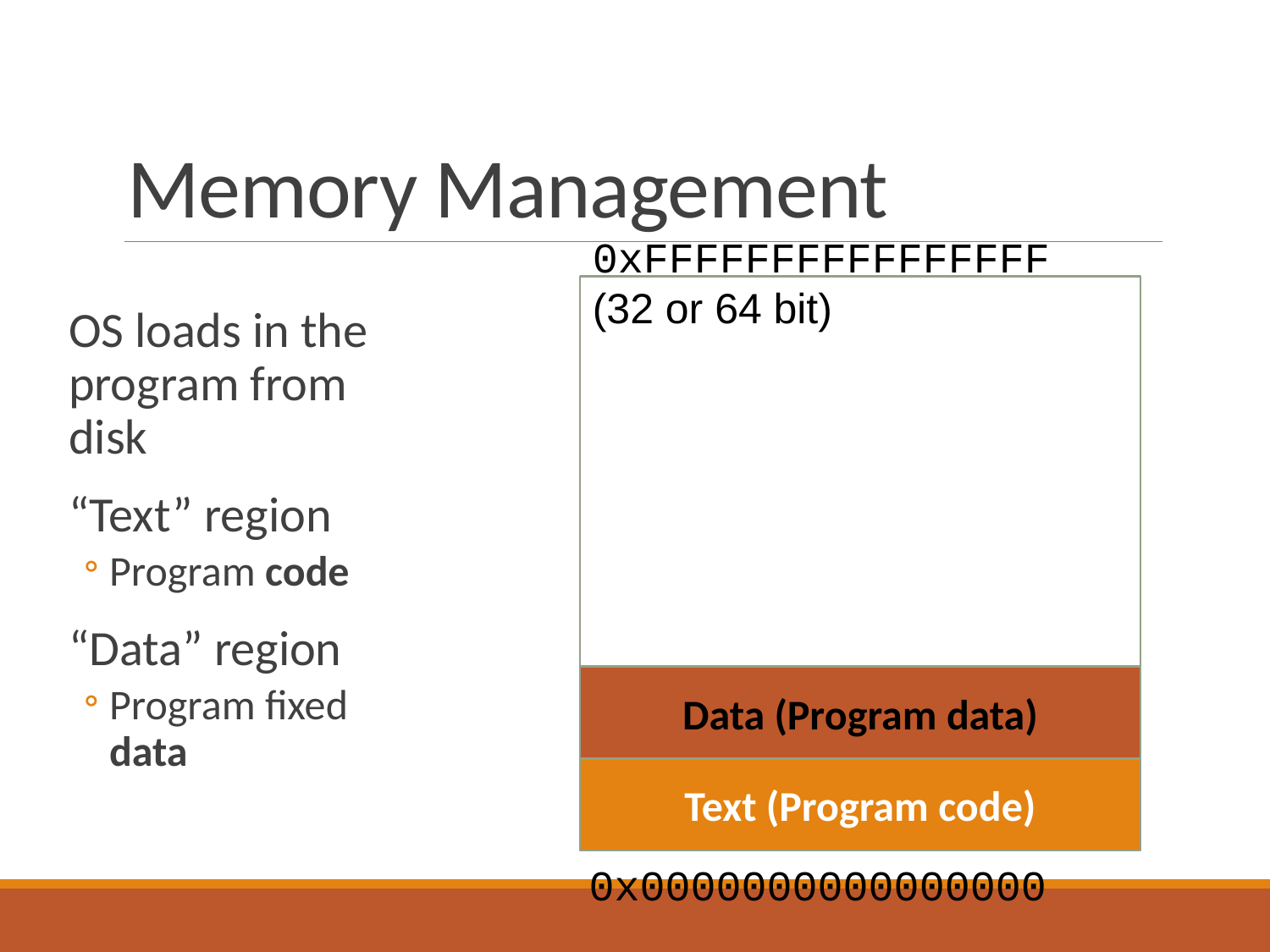

# Memory Management
0xFFFFFFFFFFFFFFFF (32 or 64 bit)

OS loads in the program from disk
“Text” region
Program code
“Data” region
Program fixed data

Data (Program data)
Text (Program code)
0x0000000000000000